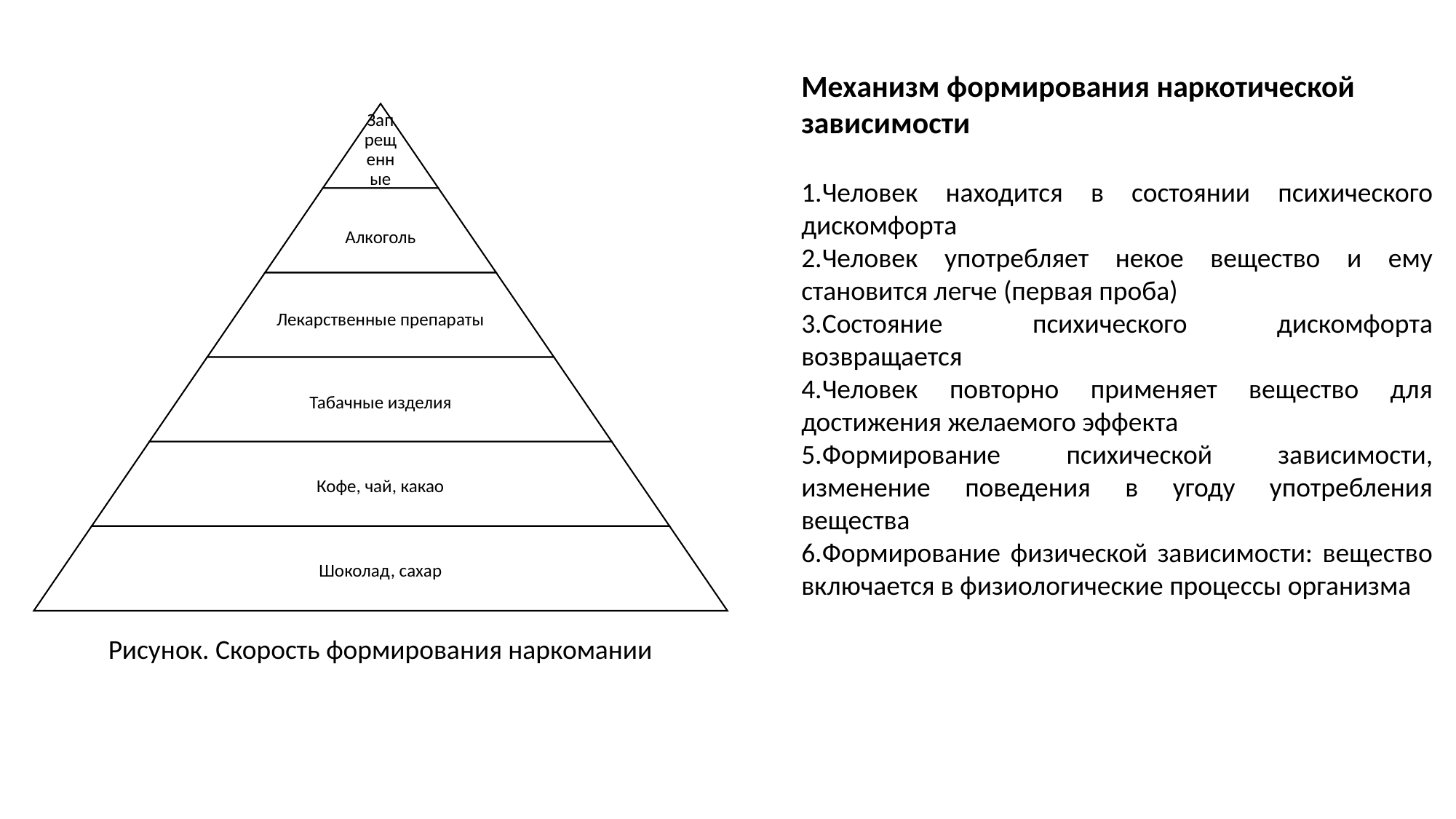

Механизм формирования наркотической зависимости
Запрещенные ПАВ
Алкоголь
Лекарственные препараты
Табачные изделия
Кофе, чай, какао
Шоколад, сахар
Человек находится в состоянии психического дискомфорта
Человек употребляет некое вещество и ему становится легче (первая проба)
Состояние психического дискомфорта возвращается
Человек повторно применяет вещество для достижения желаемого эффекта
Формирование психической зависимости, изменение поведения в угоду употребления вещества
Формирование физической зависимости: вещество включается в физиологические процессы организма
Рисунок. Скорость формирования наркомании